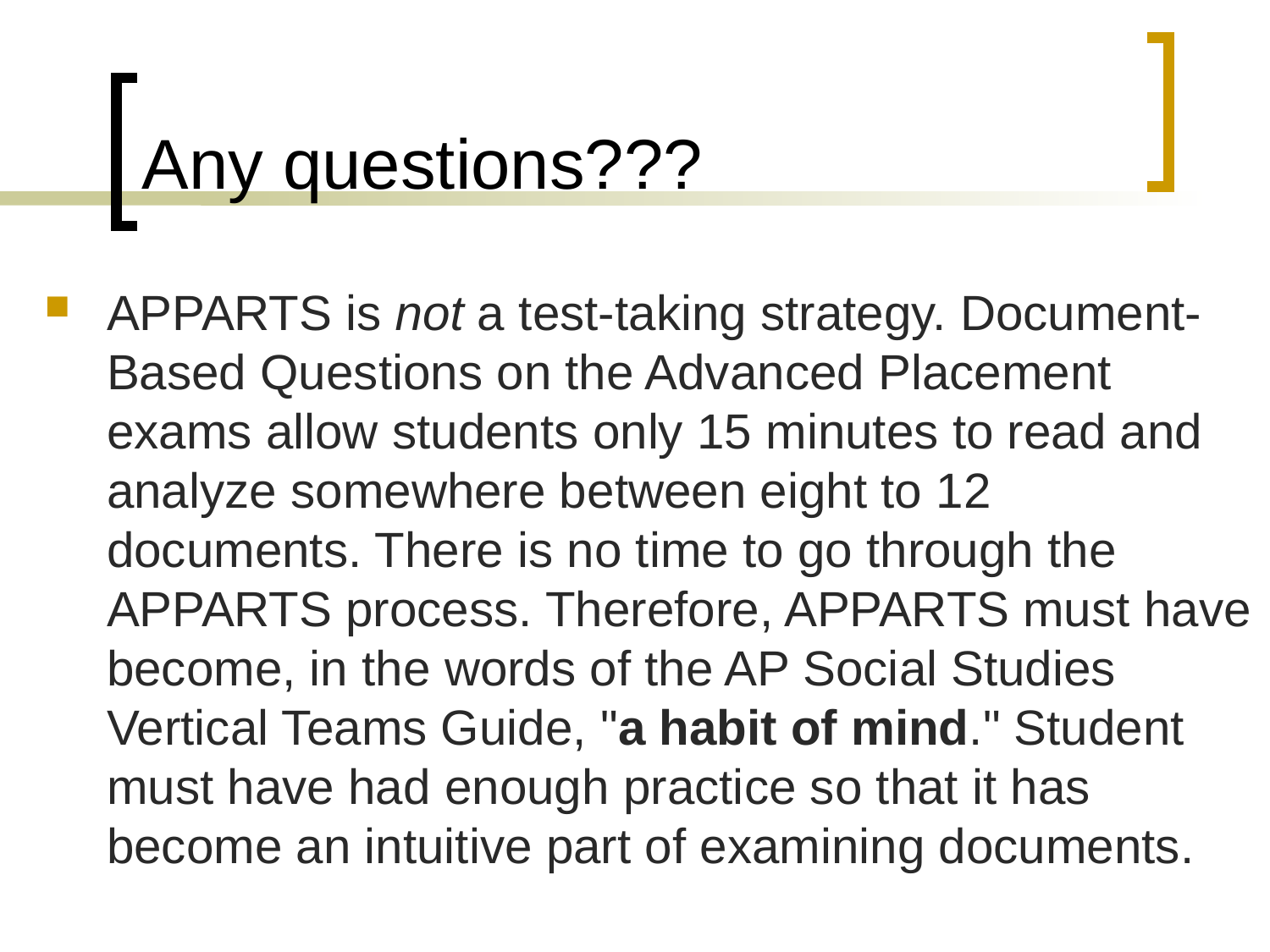

# Any questions???
APPARTS is not a test-taking strategy. Document-Based Questions on the Advanced Placement exams allow students only 15 minutes to read and analyze somewhere between eight to 12 documents. There is no time to go through the APPARTS process. Therefore, APPARTS must have become, in the words of the AP Social Studies Vertical Teams Guide, "a habit of mind." Student must have had enough practice so that it has become an intuitive part of examining documents.